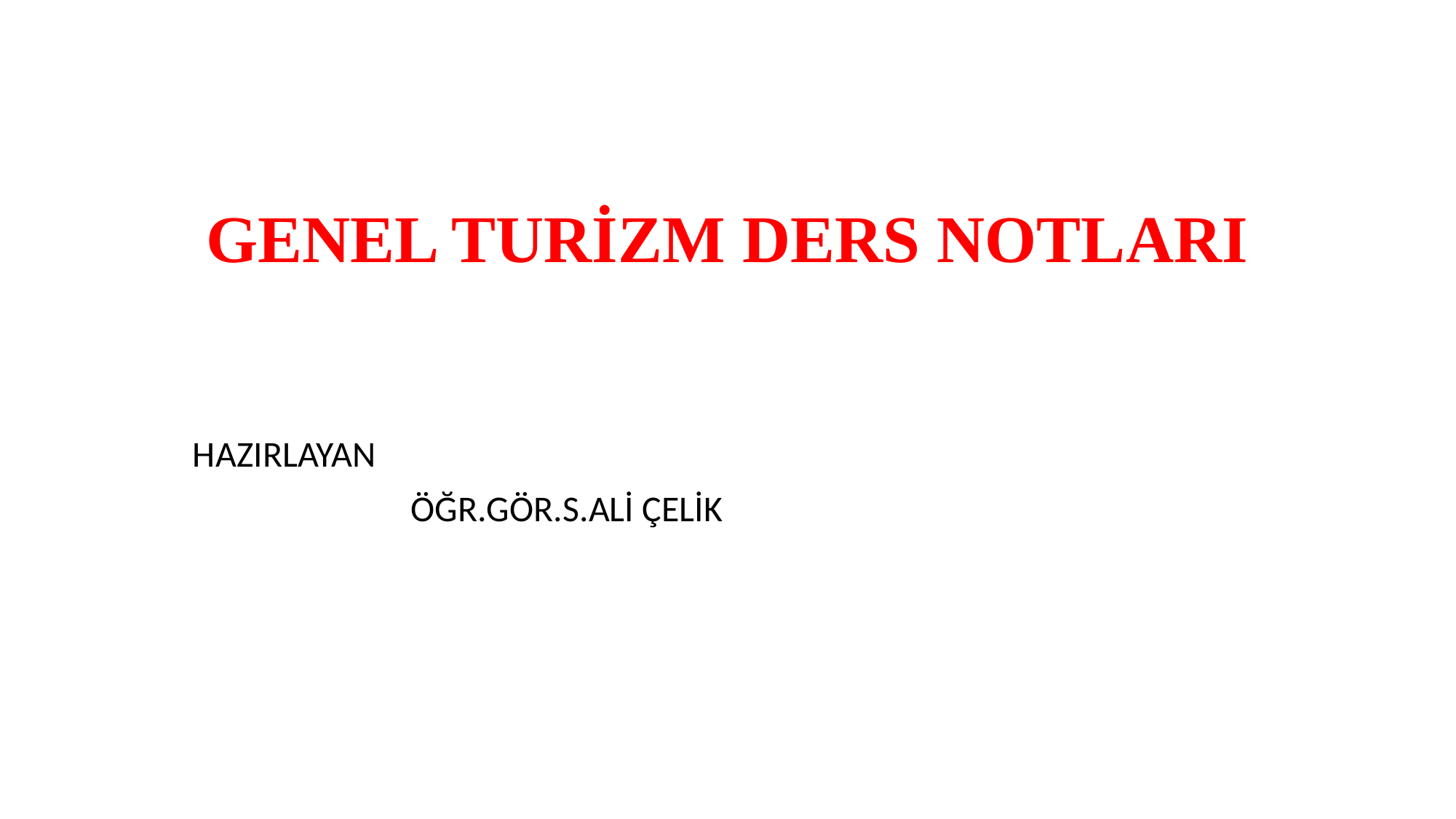

# GENEL TURİZM DERS NOTLARI
HAZIRLAYAN
		ÖĞR.GÖR.S.ALİ ÇELİK